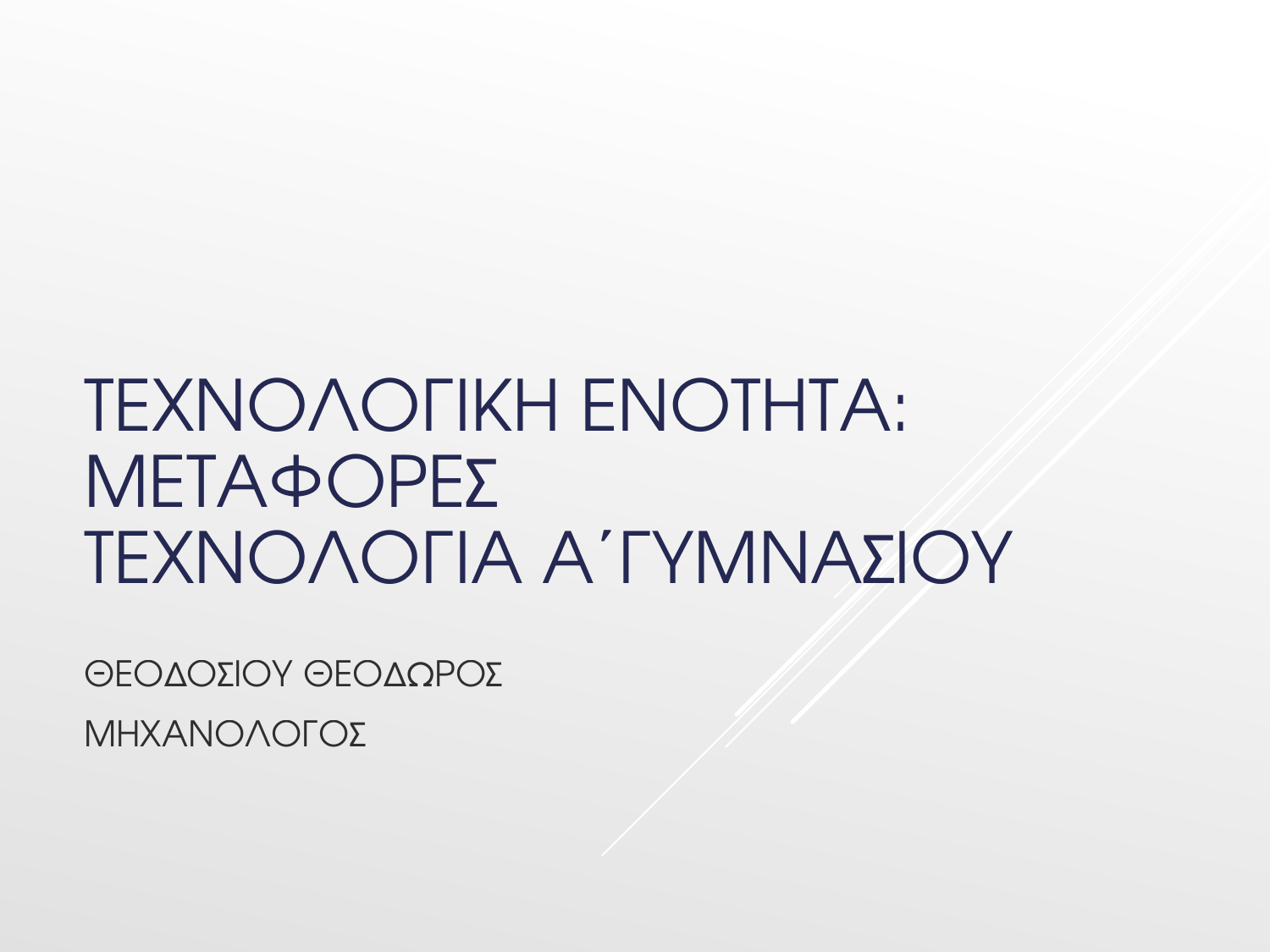

# ΤΕΧΝΟΛΟΓΙΚΗ ΕΝΟΤΗΤΑ:  ΜΕΤΑΦΟΡΕΣ ΤΕΧΝΟΛΟΓΙΑ Α΄ΓΥΜΝΑΣΙΟΥ
ΘΕΟΔΟΣΙΟΥ ΘΕΟΔΩΡΟΣ
ΜΗΧΑΝΟΛΟΓΟΣ